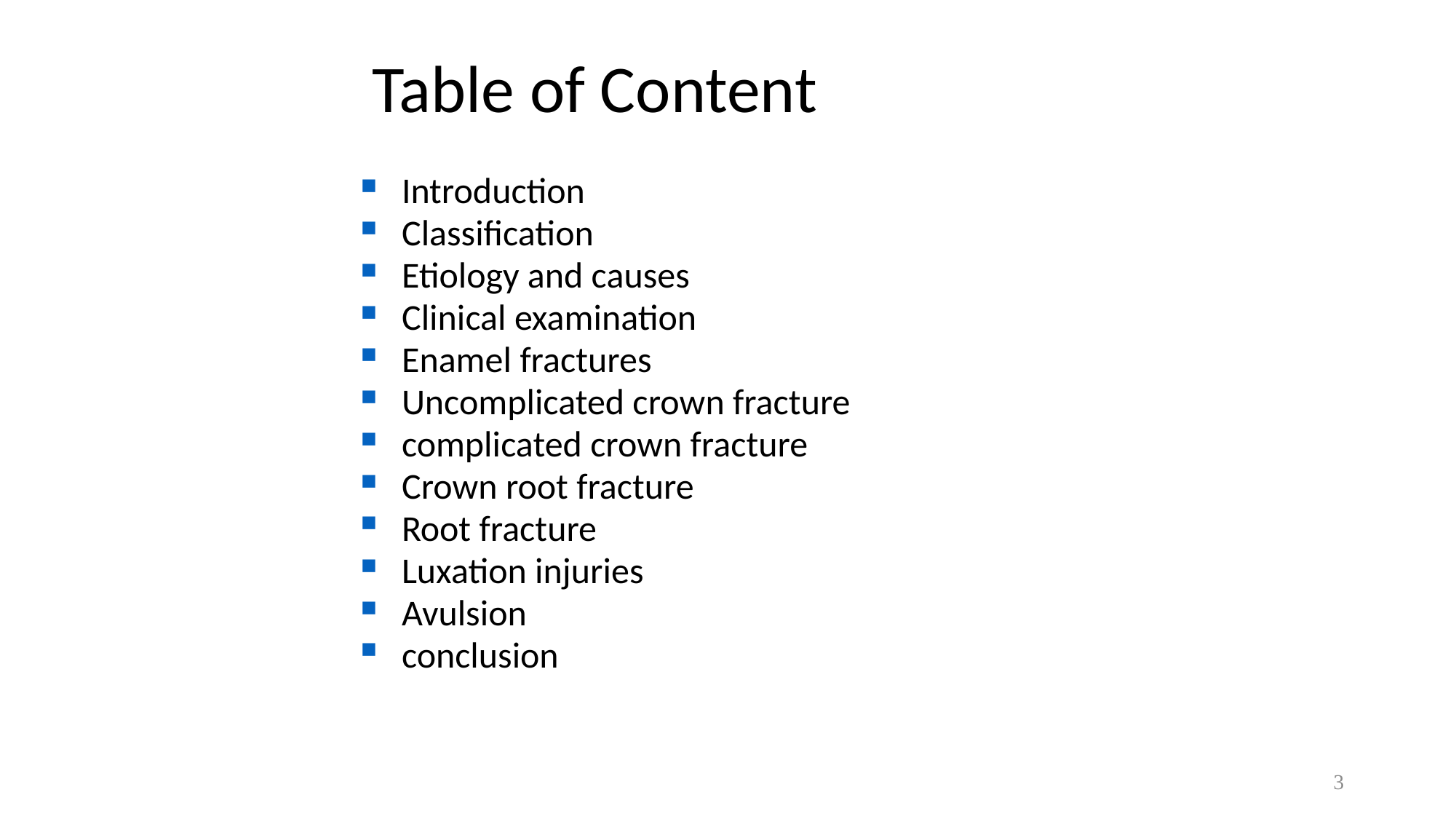

# Table of Content
Introduction
Classification
Etiology and causes
Clinical examination
Enamel fractures
Uncomplicated crown fracture
complicated crown fracture
Crown root fracture
Root fracture
Luxation injuries
Avulsion
conclusion

3